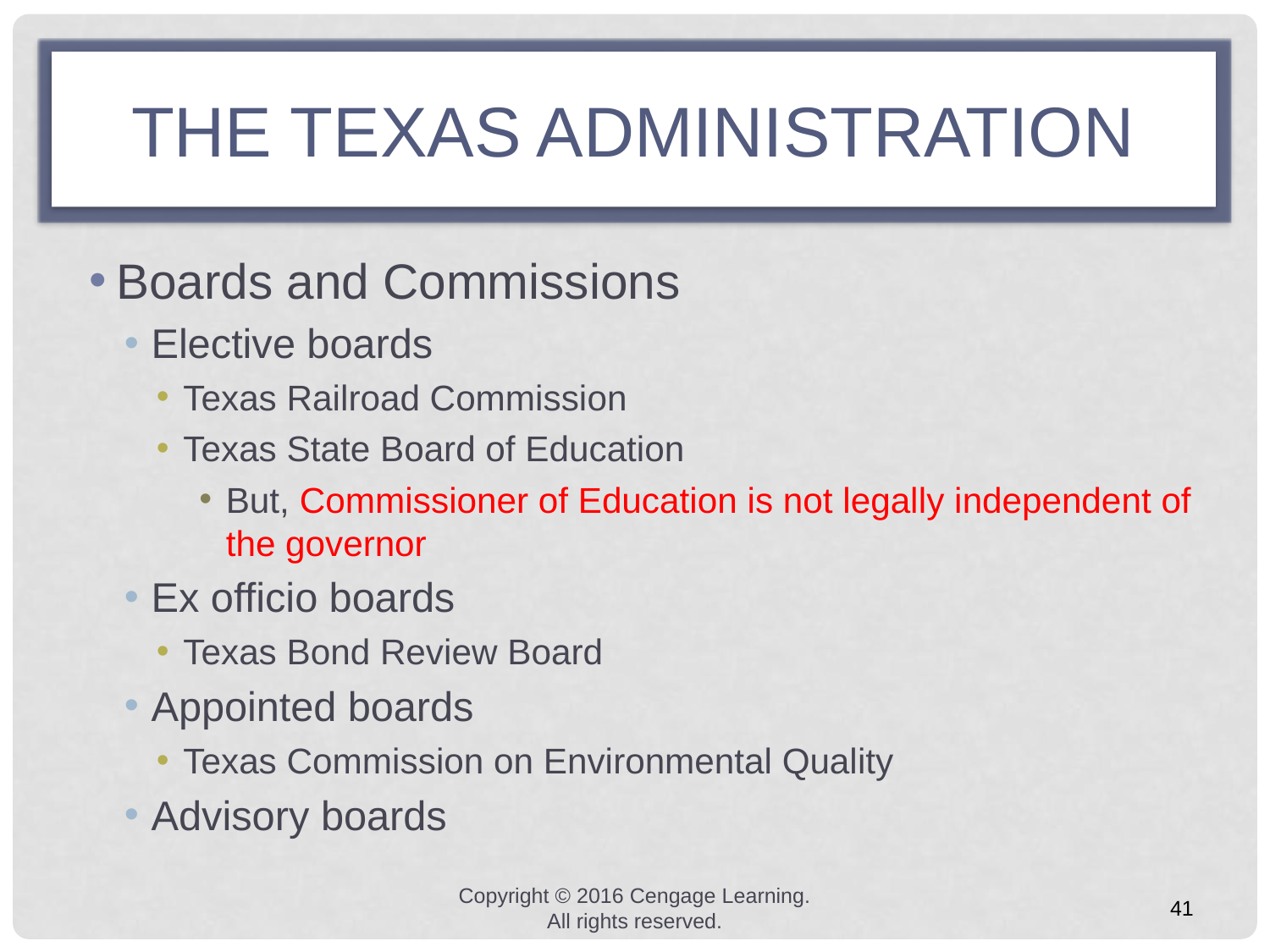

# the texas administration
Boards and Commissions
Elective boards
Texas Railroad Commission
Texas State Board of Education
But, Commissioner of Education is not legally independent of the governor
Ex officio boards
Texas Bond Review Board
Appointed boards
Texas Commission on Environmental Quality
Advisory boards

Copyright © 2016 Cengage Learning. All rights reserved.
41